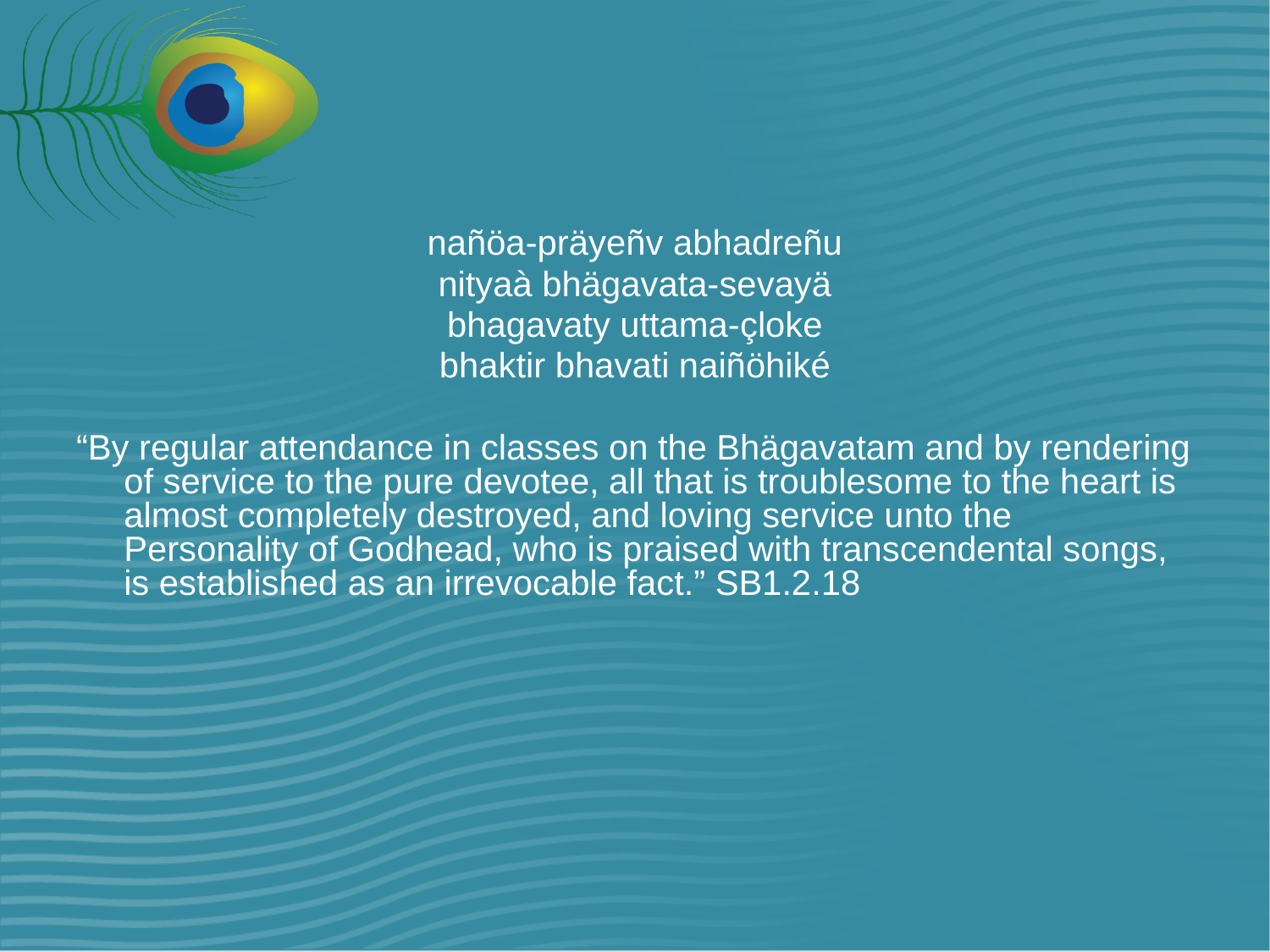

#
nañöa-präyeñv abhadreñu
nityaà bhägavata-sevayä
bhagavaty uttama-çloke
bhaktir bhavati naiñöhiké

“By regular attendance in classes on the Bhägavatam and by rendering of service to the pure devotee, all that is troublesome to the heart is almost completely destroyed, and loving service unto the Personality of Godhead, who is praised with transcendental songs, is established as an irrevocable fact.” SB1.2.18